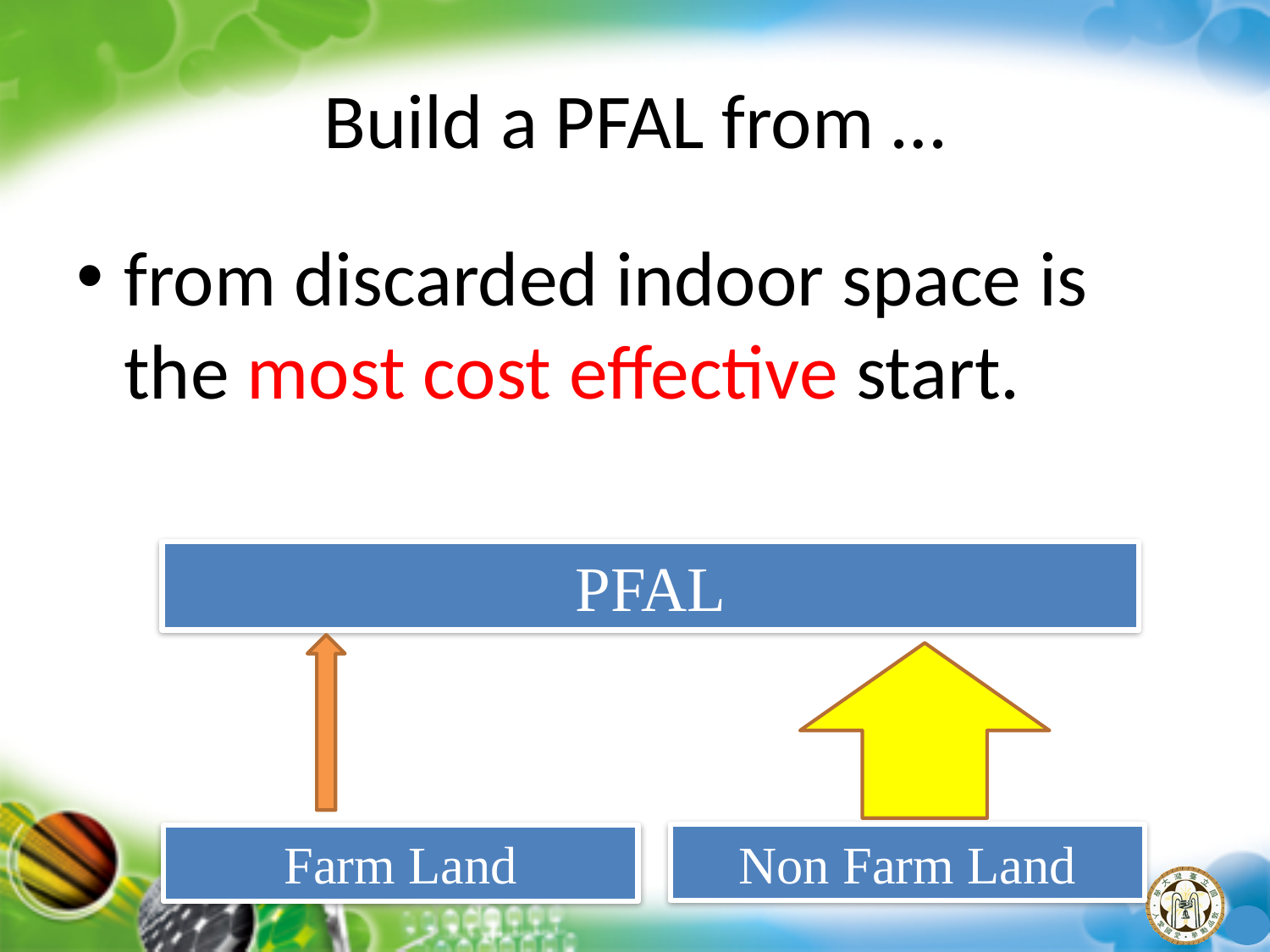

# Build a PFAL from …
from discarded indoor space is the most cost effective start.
PFAL

Non Farm Land
Farm Land